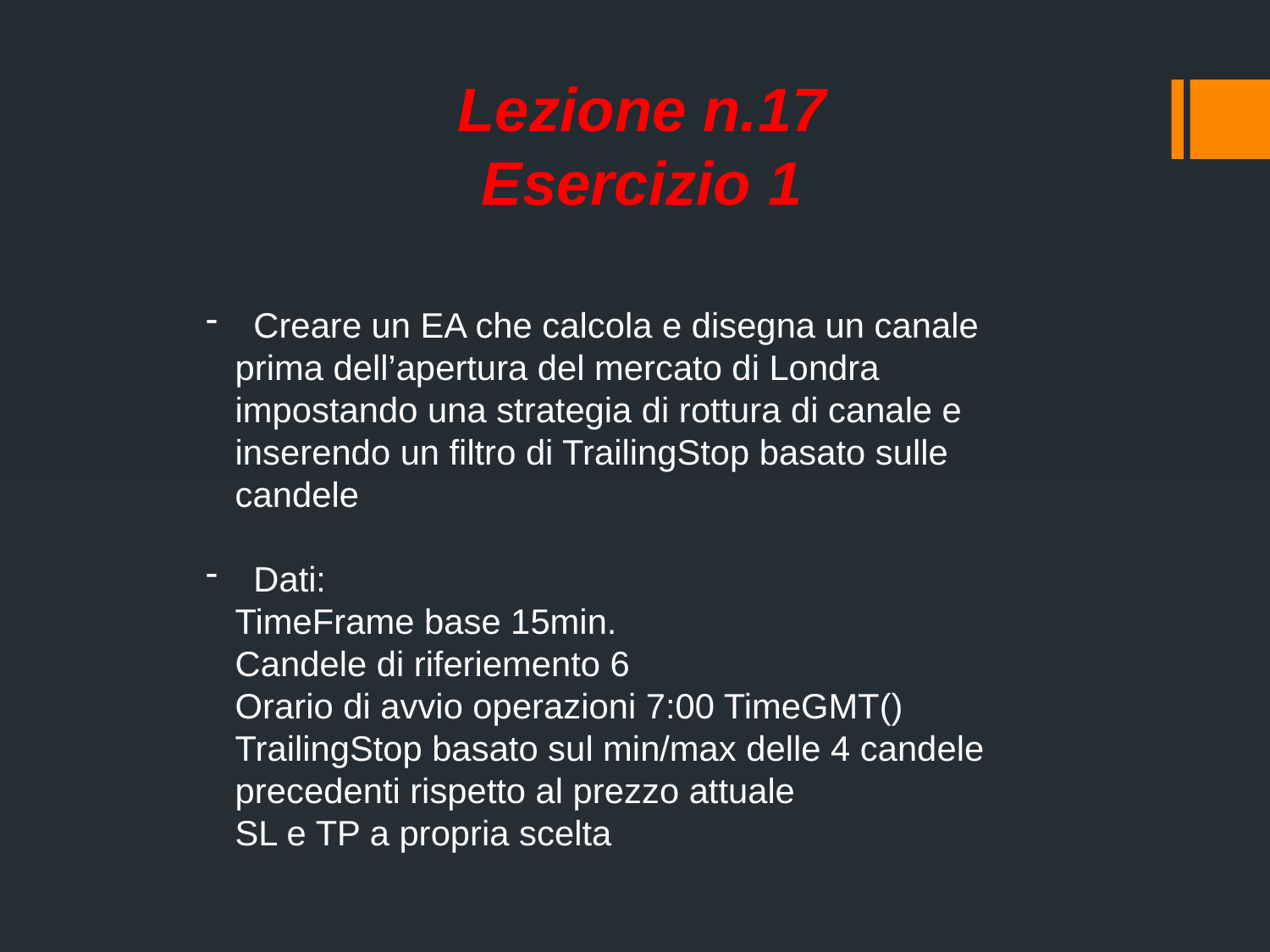

# Lezione n.17 Esercizio 1
Creare un EA che calcola e disegna un canale
   prima dell’apertura del mercato di Londra
   impostando una strategia di rottura di canale e
   inserendo un filtro di TrailingStop basato sulle
   candele

Dati:
   TimeFrame base 15min.
   Candele di riferiemento 6
   Orario di avvio operazioni 7:00 TimeGMT()
   TrailingStop basato sul min/max delle 4 candele
   precedenti rispetto al prezzo attuale
   SL e TP a propria scelta